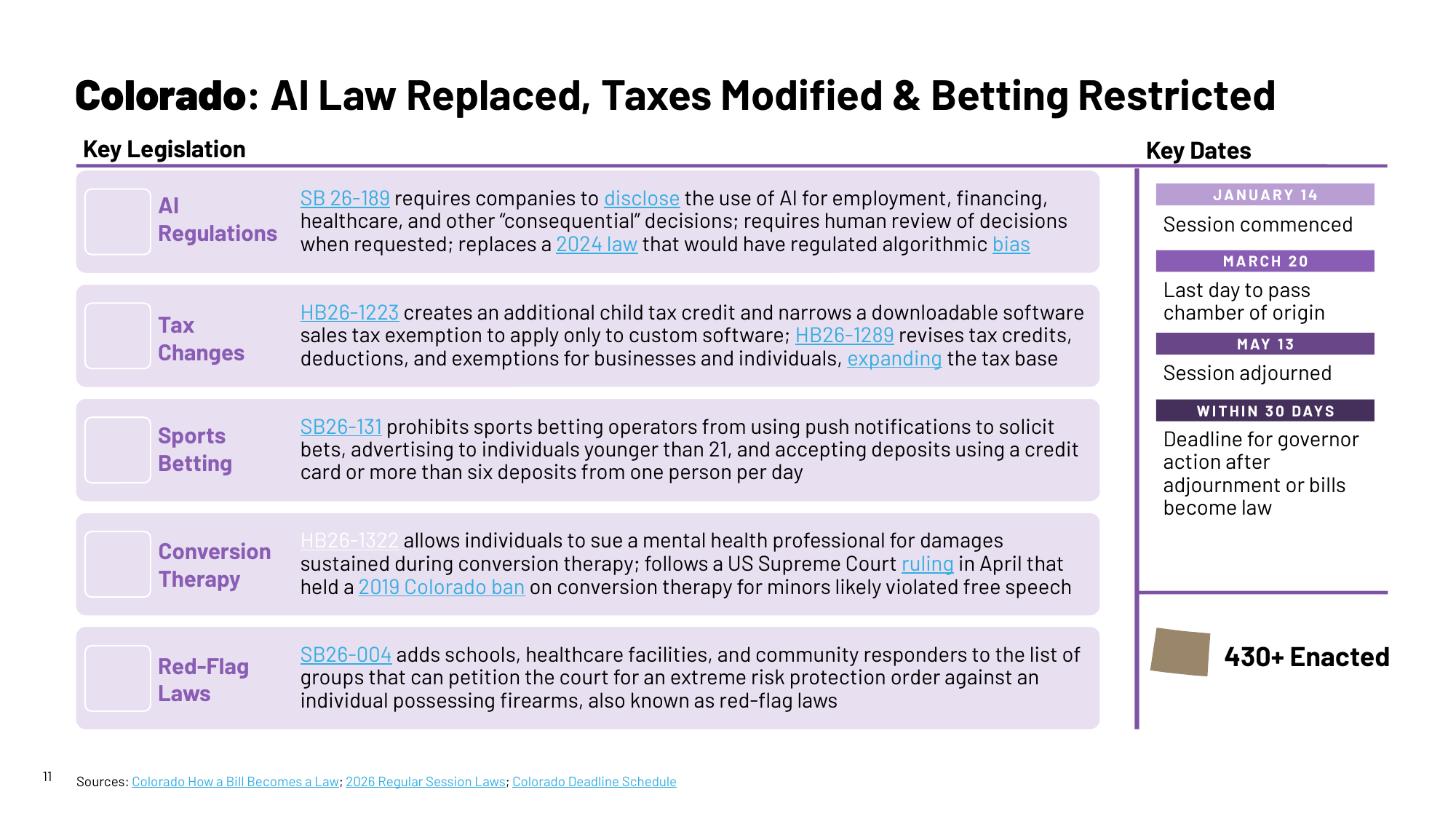

# Colorado: AI Law Replaced, Taxes Modified & Betting Restricted
Key Legislation
Key Dates

SB 26-189 requires companies to disclose the use of AI for employment, financing, healthcare, and other “consequential” decisions; requires human review of decisions when requested; replaces a 2024 law that would have regulated algorithmic bias
HB26-1223 creates an additional child tax credit and narrows a downloadable software sales tax exemption to apply only to custom software; HB26-1289 revises tax credits, deductions, and exemptions for businesses and individuals, expanding the tax base
SB26-131 prohibits sports betting operators from using push notifications to solicit bets, advertising to individuals younger than 21, and accepting deposits using a credit card or more than six deposits from one person per day
HB26-1322 allows individuals to sue a mental health professional for damages sustained during conversion therapy; follows a US Supreme Court ruling in April that held a 2019 Colorado ban on conversion therapy for minors likely violated free speech
SB26-004 adds schools, healthcare facilities, and community responders to the list of groups that can petition the court for an extreme risk protection order against an individual possessing firearms, also known as red-flag laws
JANUARY 14
AI Regulations
Session commenced
MARCH 20
Last day to pass chamber of origin
Tax Changes
MAY 13
Session adjourned
WITHIN 30 DAYS
Sports Betting
Deadline for governor action after adjournment or bills become law
Conversion Therapy

430+ Enacted
Red-Flag Laws
Sources: Colorado How a Bill Becomes a Law; 2026 Regular Session Laws; Colorado Deadline Schedule
11